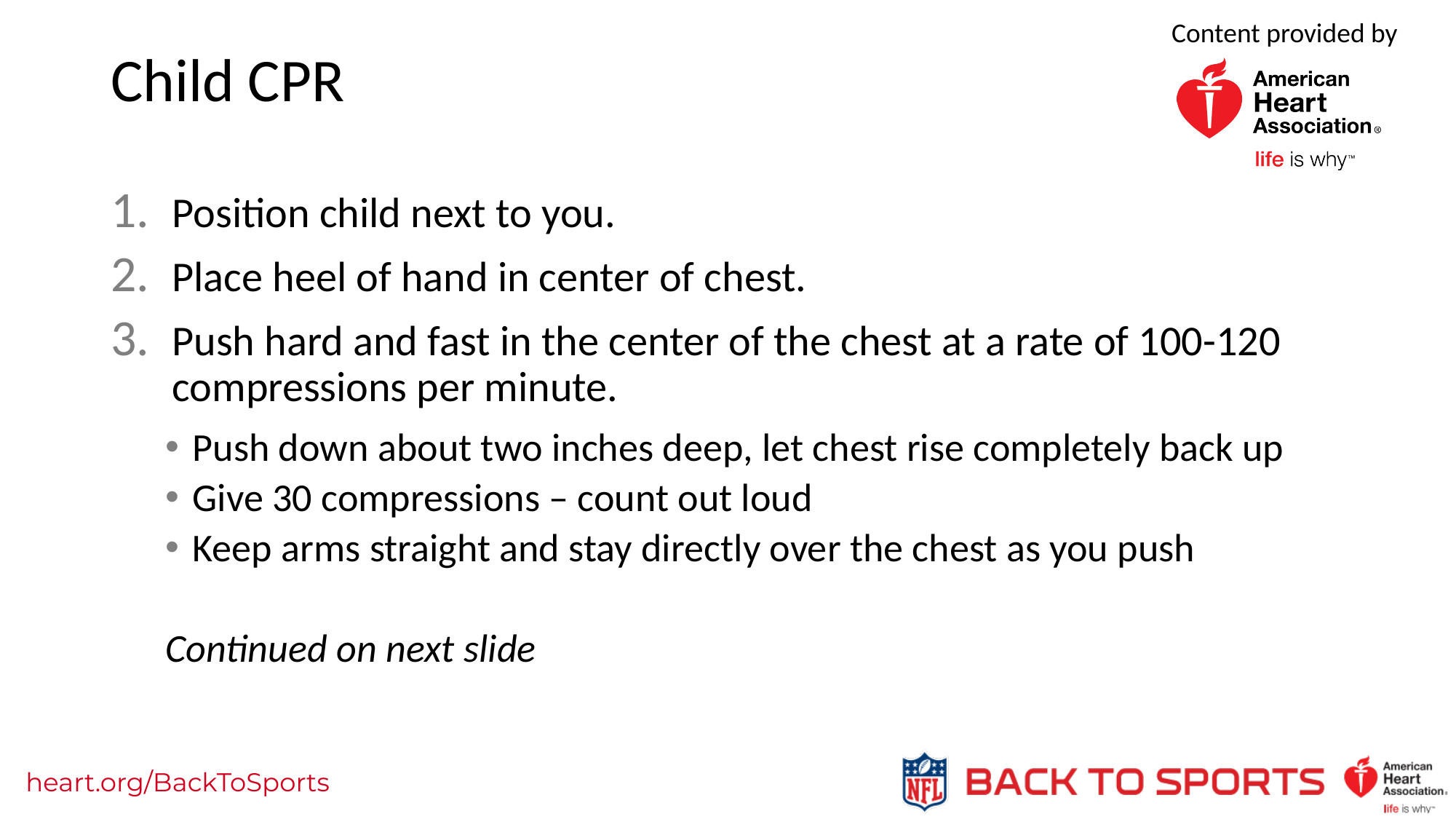

Child CPR
Position child next to you.
Place heel of hand in center of chest.
Push hard and fast in the center of the chest at a rate of 100-120 compressions per minute.
Push down about two inches deep, let chest rise completely back up
Give 30 compressions – count out loud
Keep arms straight and stay directly over the chest as you push

Continued on next slide